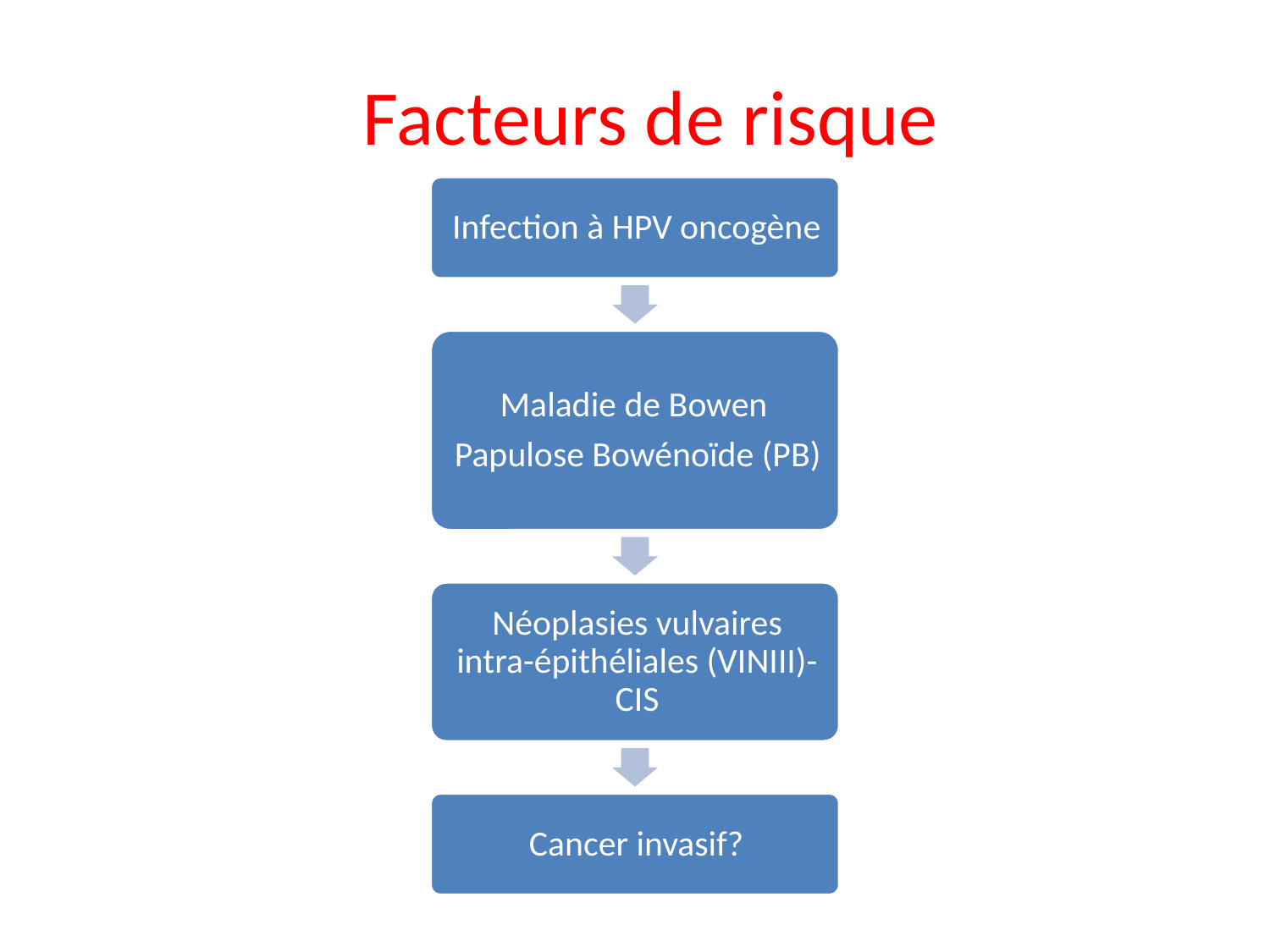

# Facteurs de risque
Infection à HPV oncogène

Maladie de Bowen
Papulose Bowénoïde (PB)

Néoplasies vulvaires intra-épithéliales (VINIII)-CIS

Cancer invasif?